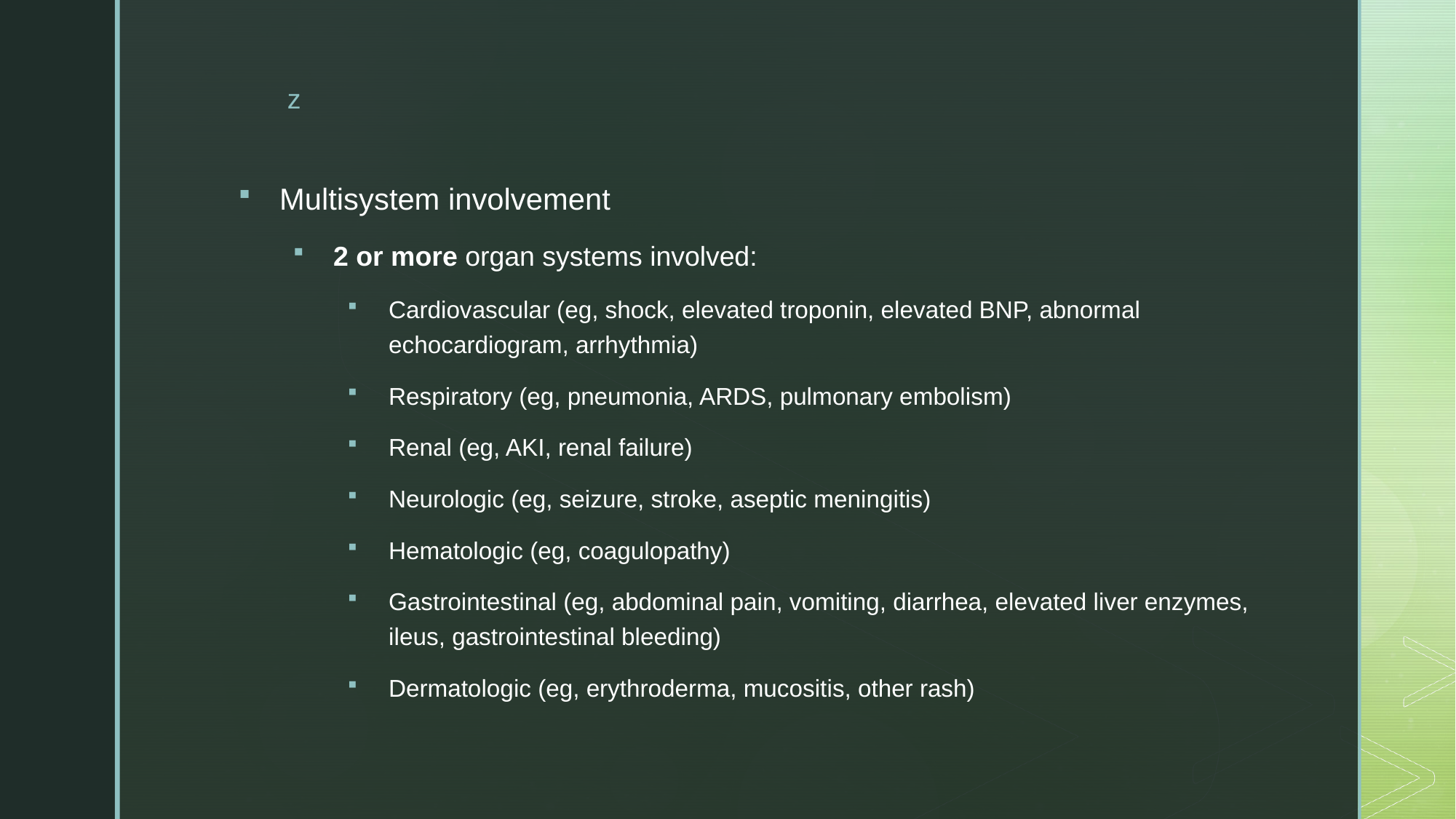

Multisystem involvement
2 or more organ systems involved:
Cardiovascular (eg, shock, elevated troponin, elevated BNP, abnormal echocardiogram, arrhythmia)
Respiratory (eg, pneumonia, ARDS, pulmonary embolism)
Renal (eg, AKI, renal failure)
Neurologic (eg, seizure, stroke, aseptic meningitis)
Hematologic (eg, coagulopathy)
Gastrointestinal (eg, abdominal pain, vomiting, diarrhea, elevated liver enzymes, ileus, gastrointestinal bleeding)
Dermatologic (eg, erythroderma, mucositis, other rash)